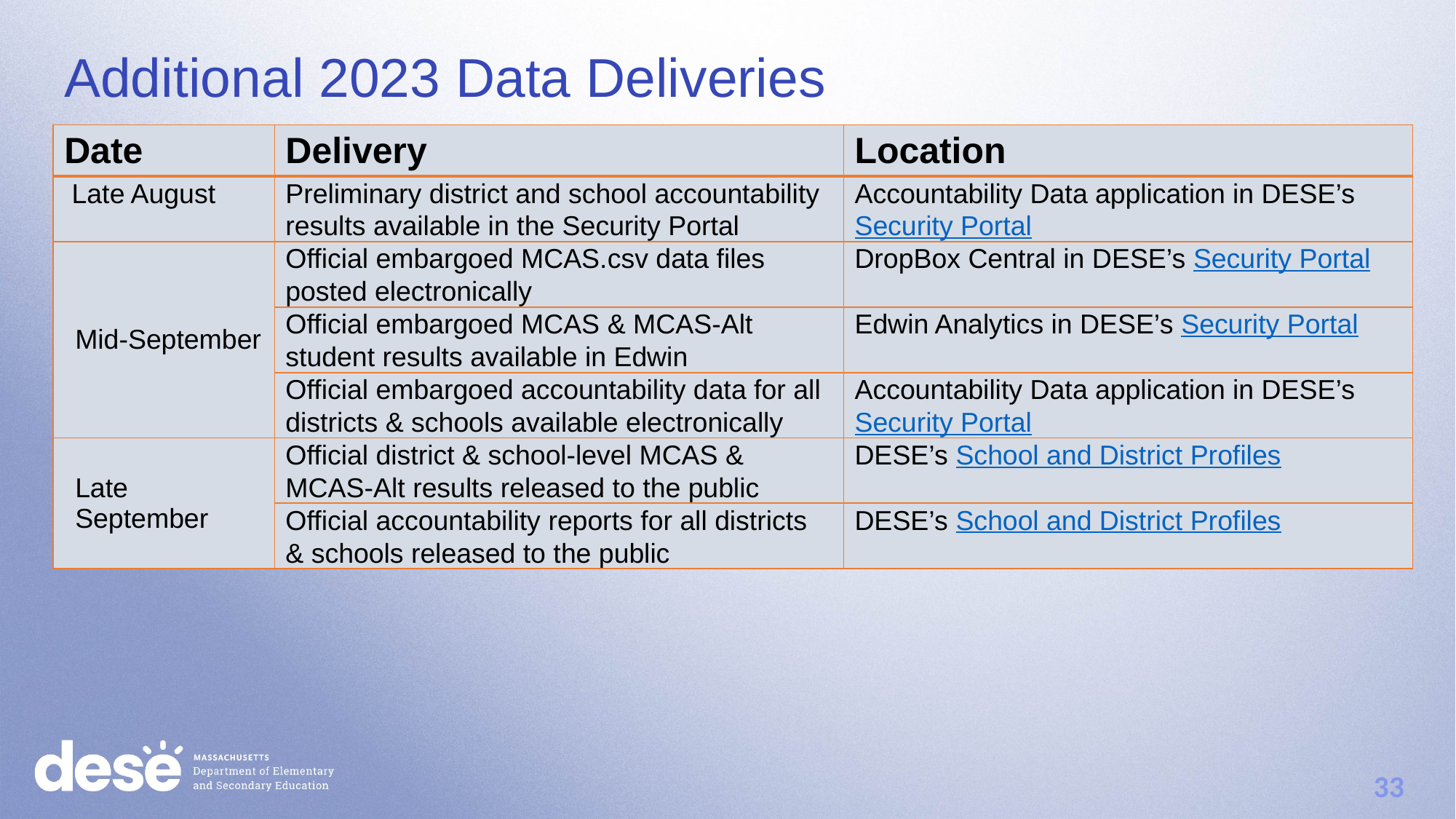

Additional 2023 Data Deliveries
| Date | Delivery | Location |
| --- | --- | --- |
| Late August | Preliminary district and school accountability results available in the Security Portal | Accountability Data application in DESE’s Security Portal |
| Mid-September | Official embargoed MCAS.csv data files posted electronically | DropBox Central in DESE’s Security Portal |
|  | Official embargoed MCAS & MCAS-Alt student results available in Edwin | Edwin Analytics in DESE’s Security Portal |
|  | Official embargoed accountability data for all districts & schools available electronically | Accountability Data application in DESE’s Security Portal |
| Late September | Official district & school-level MCAS & MCAS-Alt results released to the public | DESE’s School and District Profiles |
|  | Official accountability reports for all districts & schools released to the public | DESE’s School and District Profiles |